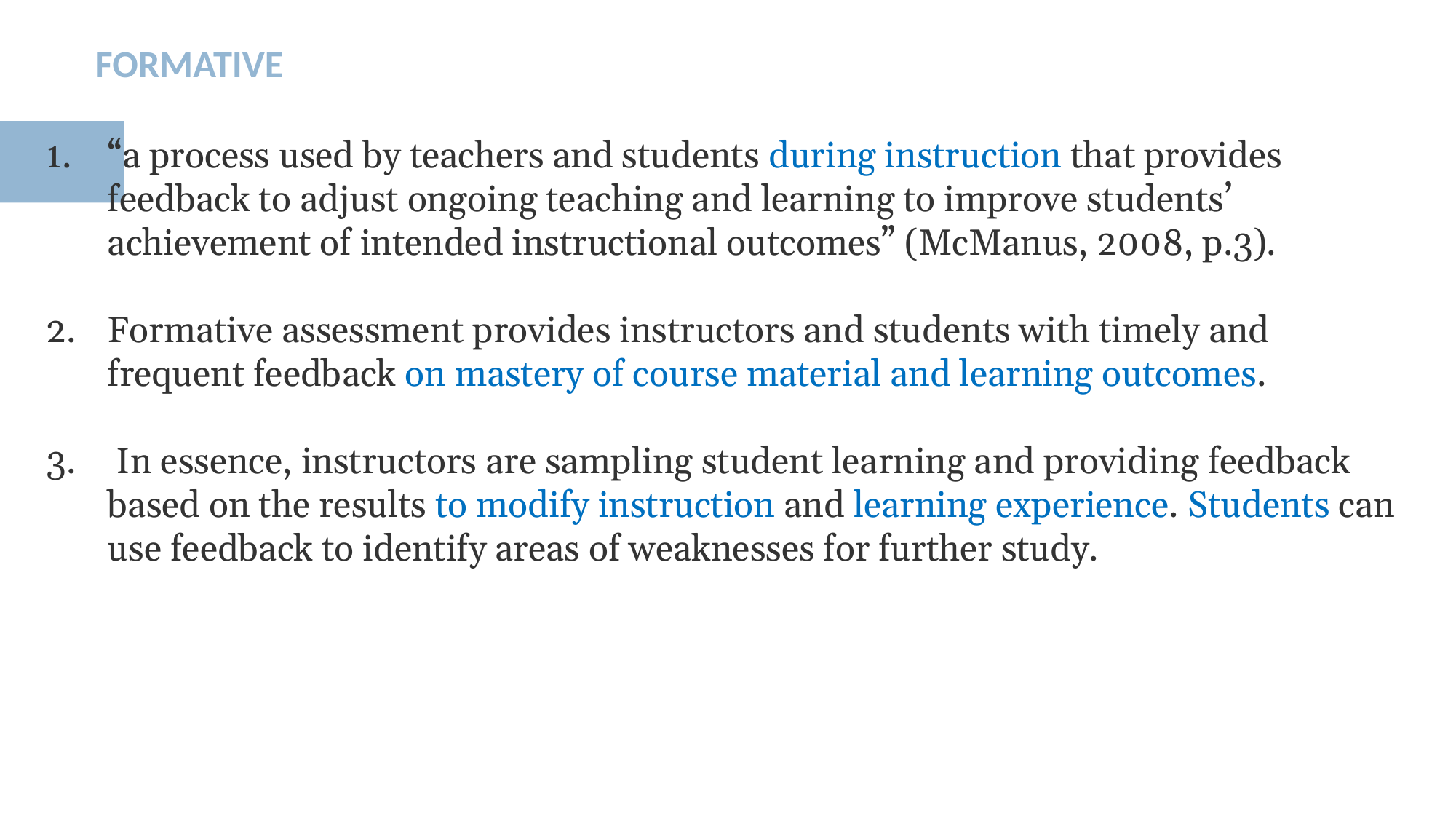

Formative
“a process used by teachers and students during instruction that provides feedback to adjust ongoing teaching and learning to improve students’ achievement of intended instructional outcomes” (McManus, 2008, p.3).

Formative assessment provides instructors and students with timely and frequent feedback on mastery of course material and learning outcomes.

 In essence, instructors are sampling student learning and providing feedback based on the results to modify instruction and learning experience. Students can use feedback to identify areas of weaknesses for further study.